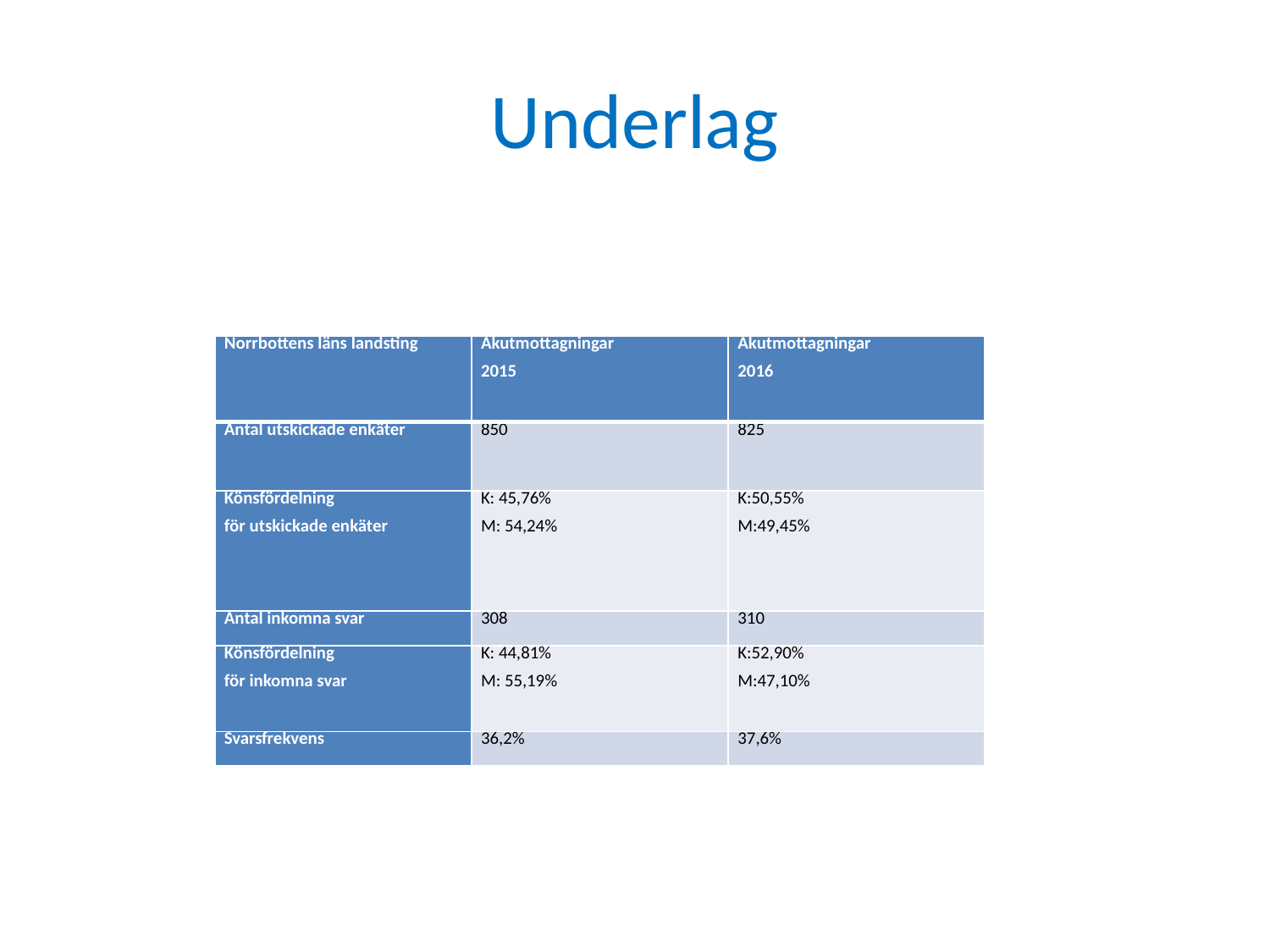

# Underlag
| Norrbottens läns landsting | Akutmottagningar 2015 | Akutmottagningar 2016 |
| --- | --- | --- |
| Antal utskickade enkäter | 850 | 825 |
| Könsfördelning för utskickade enkäter | K: 45,76% M: 54,24% | K:50,55% M:49,45% |
| Antal inkomna svar | 308 | 310 |
| Könsfördelning för inkomna svar | K: 44,81% M: 55,19% | K:52,90% M:47,10% |
| Svarsfrekvens | 36,2% | 37,6% |